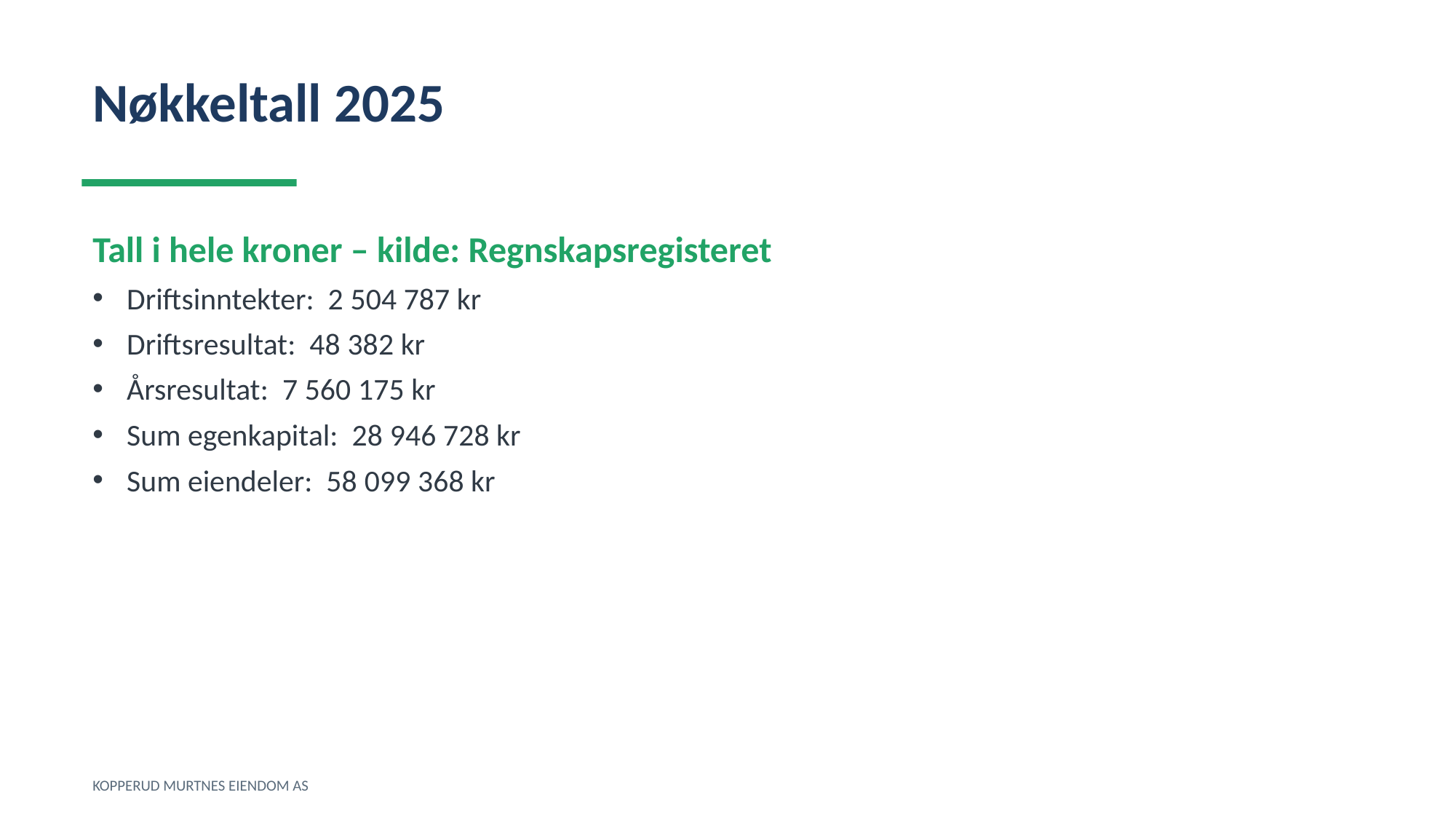

Nøkkeltall 2025

Tall i hele kroner – kilde: Regnskapsregisteret
Driftsinntekter:  2 504 787 kr
Driftsresultat:  48 382 kr
Årsresultat:  7 560 175 kr
Sum egenkapital:  28 946 728 kr
Sum eiendeler:  58 099 368 kr
KOPPERUD MURTNES EIENDOM AS